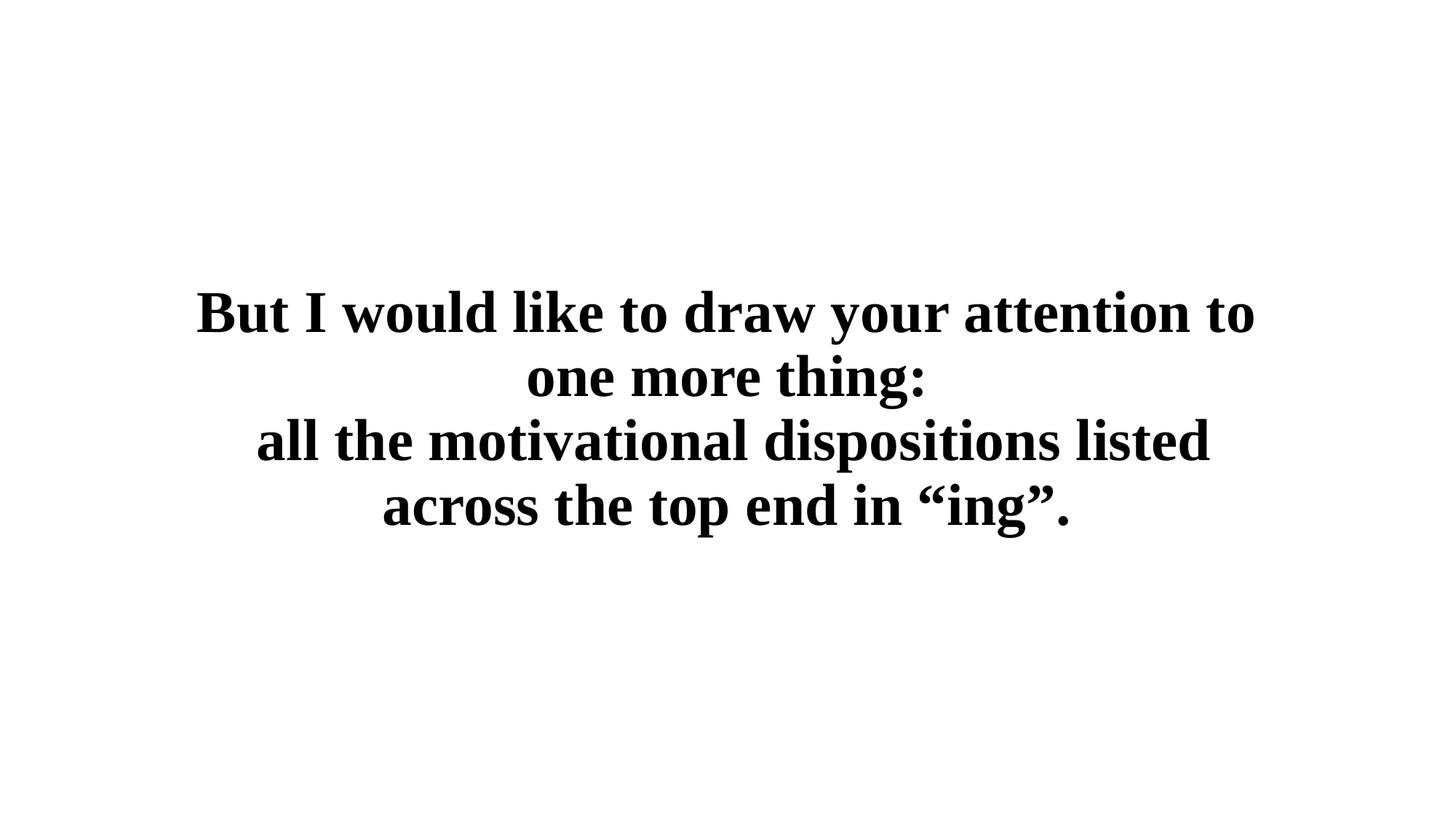

But I would like to draw your attention to one more thing:
 all the motivational dispositions listed across the top end in “ing”.